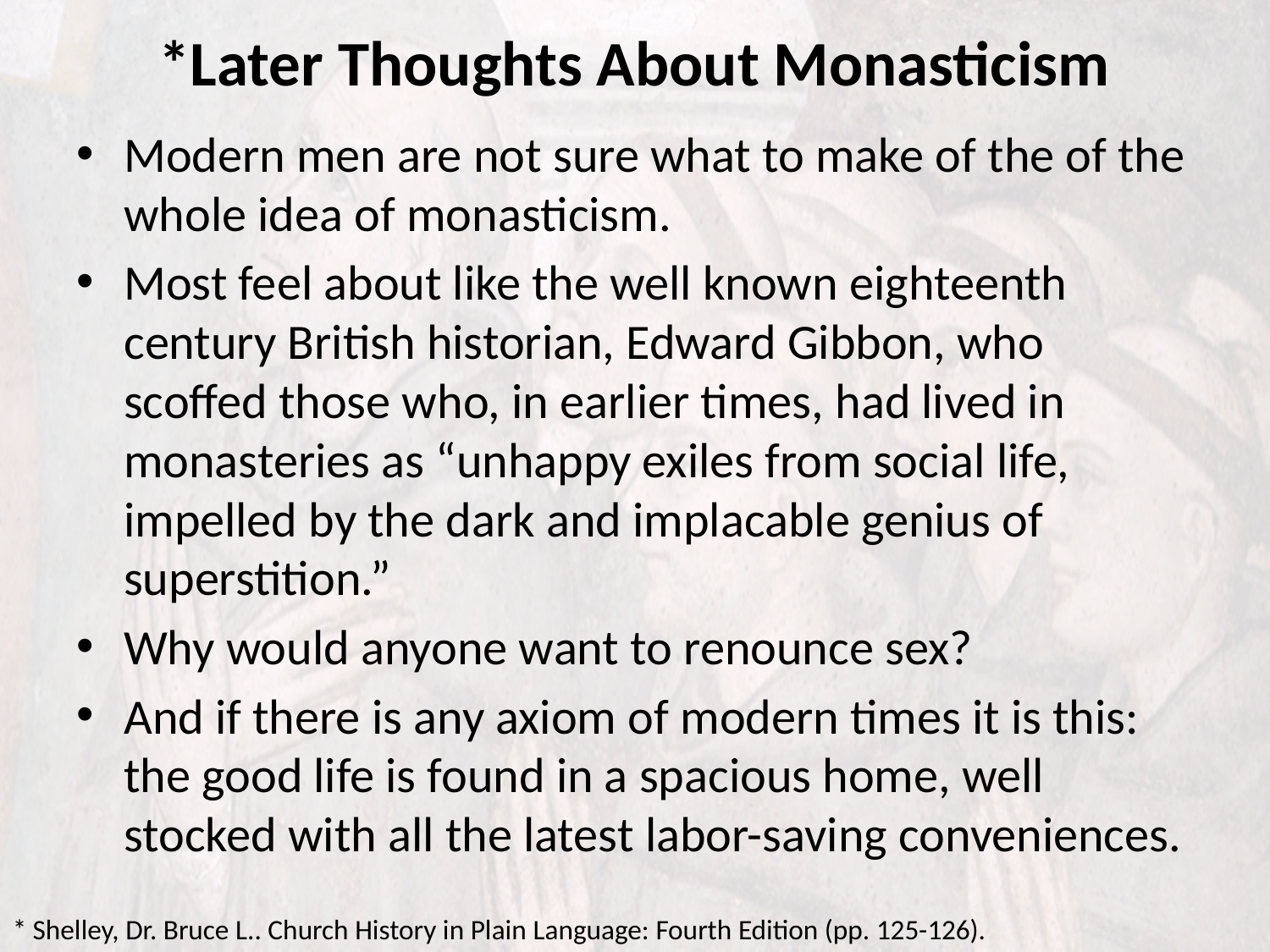

# *Later Thoughts About Monasticism
Modern men are not sure what to make of the of the whole idea of monasticism.
Most feel about like the well known eighteenth century British historian, Edward Gibbon, who scoffed those who, in earlier times, had lived in monasteries as “unhappy exiles from social life, impelled by the dark and implacable genius of superstition.”
Why would anyone want to renounce sex?
And if there is any axiom of modern times it is this: the good life is found in a spacious home, well stocked with all the latest labor-saving conveniences.
* Shelley, Dr. Bruce L.. Church History in Plain Language: Fourth Edition (pp. 125-126).